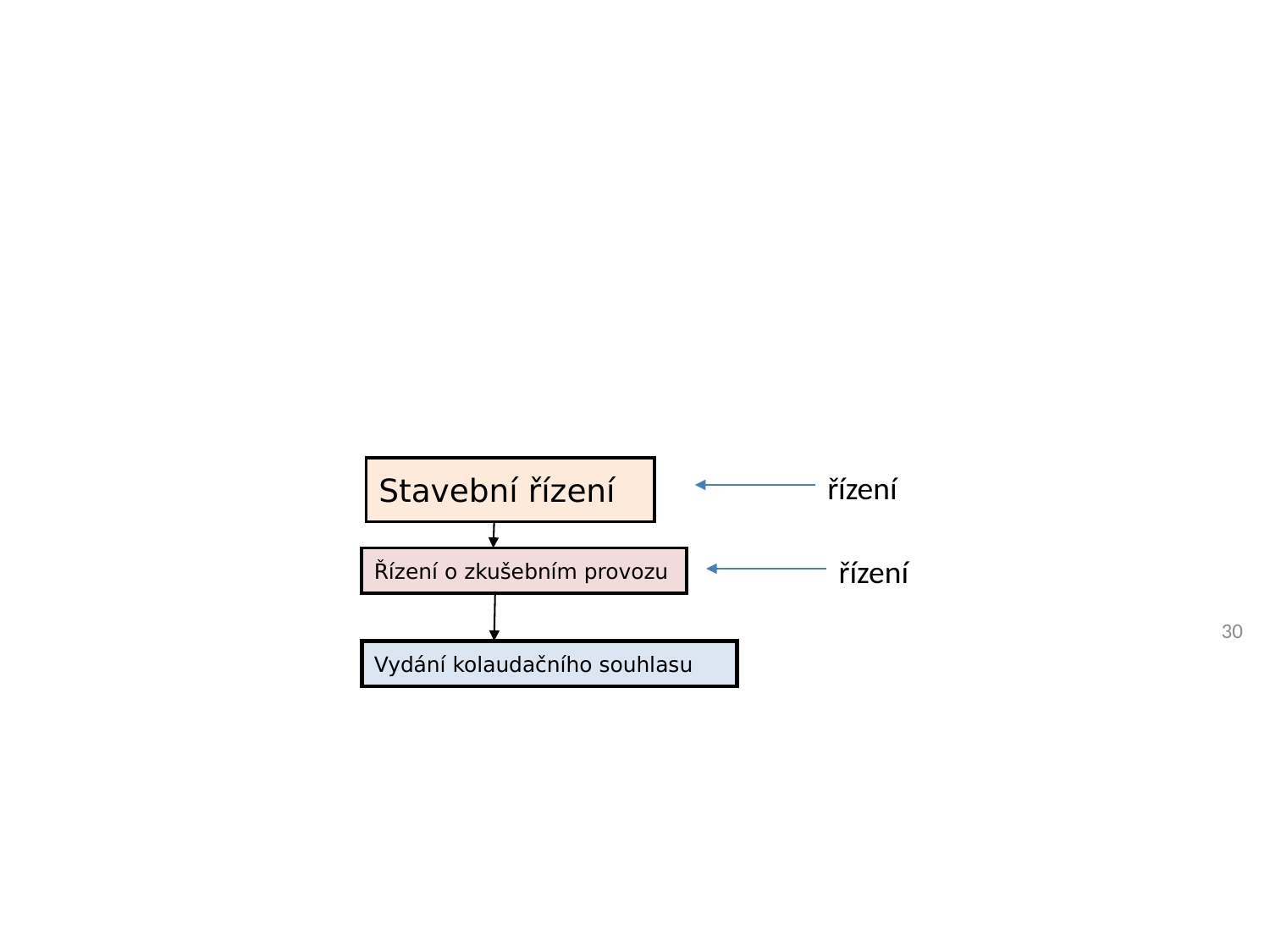

Stavební řízení
řízení
řízení
Řízení o zkušebním provozu
30
Vydání kolaudačního souhlasu